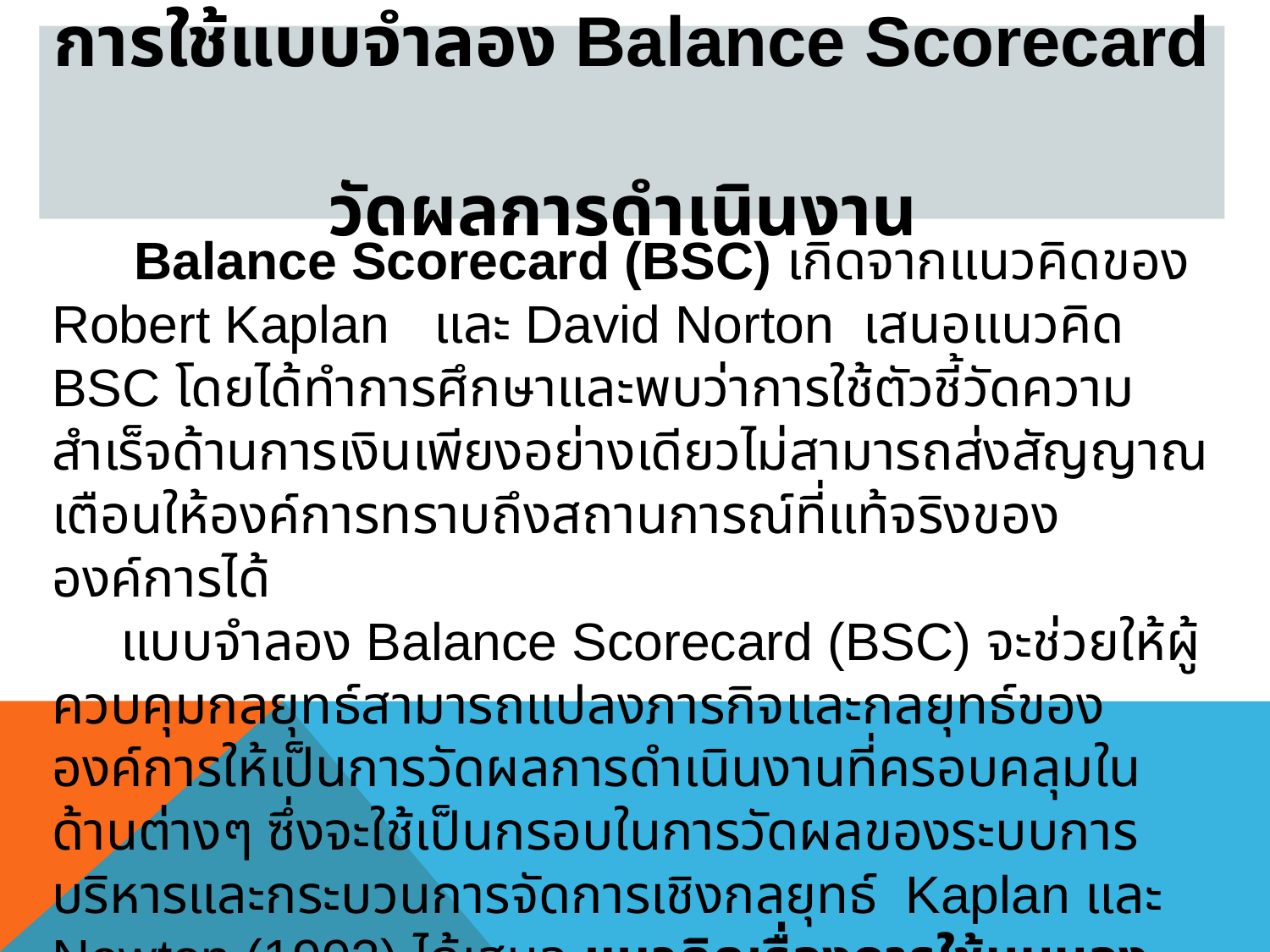

การใช้แบบจำลอง Balance Scorecard
วัดผลการดำเนินงาน

      Balance Scorecard (BSC) เกิดจากแนวคิดของ Robert Kaplan   และ David Norton  เสนอแนวคิด BSC โดยได้ทำการศึกษาและพบว่าการใช้ตัวชี้วัดความสำเร็จด้านการเงินเพียงอย่างเดียวไม่สามารถส่งสัญญาณเตือนให้องค์การทราบถึงสถานการณ์ที่แท้จริงขององค์การได้
     แบบจำลอง Balance Scorecard (BSC) จะช่วยให้ผู้ควบคุมกลยุทธ์สามารถแปลงภารกิจและกลยุทธ์ขององค์การให้เป็นการวัดผลการดำเนินงานที่ครอบคลุมในด้านต่างๆ ซึ่งจะใช้เป็นกรอบในการวัดผลของระบบการบริหารและกระบวนการจัดการเชิงกลยุทธ์  Kaplan และ Newton (1992) ได้เสนอ แนวคิดเรื่องการใช้มุมมอง (Perspective) ทั้ง 4 มุมมอง ในการวัดผลการดำเนินงานของธุรกิจ ได้แก่ มุมมองด้านการเงิน มุมมองด้านลูกค้า มุมมองด้านกระบวนการทางธุรกิจภายในองค์การ และมุมมองด้านการเรียนรู้และการเติบโต